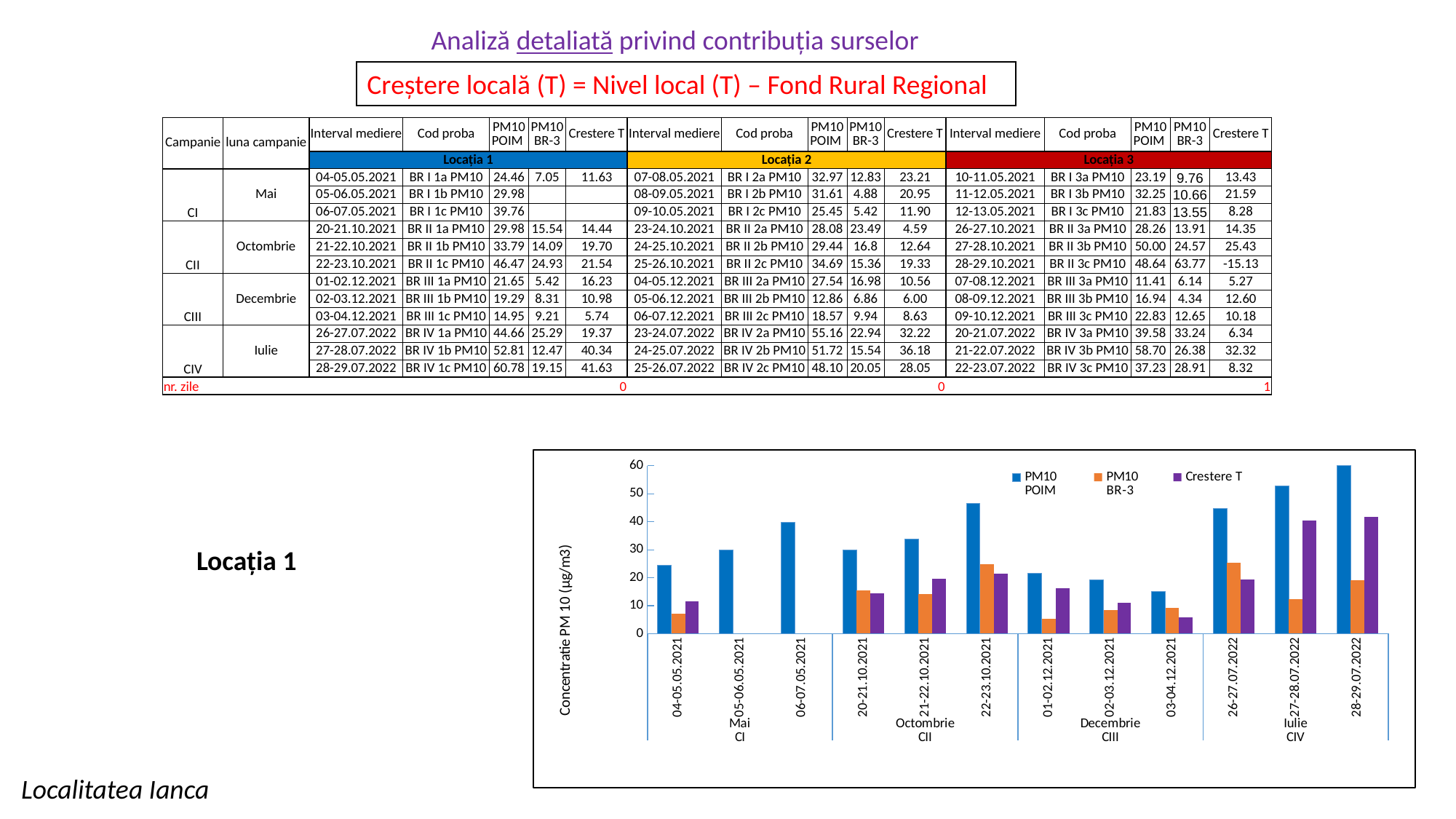

Analiză detaliată privind contribuția surselor
Creștere locală (T) = Nivel local (T) – Fond Rural Regional
| Campanie | luna campanie | Interval mediere | Cod proba | PM10 POIM | PM10 BR-3 | Crestere T | Interval mediere | Cod proba | PM10 POIM | PM10 BR-3 | Crestere T | Interval mediere | Cod proba | PM10 POIM | PM10 BR-3 | Crestere T |
| --- | --- | --- | --- | --- | --- | --- | --- | --- | --- | --- | --- | --- | --- | --- | --- | --- |
|  |  | Locația 1 |  |  |  |  | Locația 2 |  |  |  |  | Locația 3 |  |  |  |  |
| CI | Mai | 04-05.05.2021 | BR I 1a PM10 | 24.46 | 7.05 | 11.63 | 07-08.05.2021 | BR I 2a PM10 | 32.97 | 12.83 | 23.21 | 10-11.05.2021 | BR I 3a PM10 | 23.19 | 9.76 | 13.43 |
|  |  | 05-06.05.2021 | BR I 1b PM10 | 29.98 |  |  | 08-09.05.2021 | BR I 2b PM10 | 31.61 | 4.88 | 20.95 | 11-12.05.2021 | BR I 3b PM10 | 32.25 | 10.66 | 21.59 |
|  |  | 06-07.05.2021 | BR I 1c PM10 | 39.76 |  |  | 09-10.05.2021 | BR I 2c PM10 | 25.45 | 5.42 | 11.90 | 12-13.05.2021 | BR I 3c PM10 | 21.83 | 13.55 | 8.28 |
| CII | Octombrie | 20-21.10.2021 | BR II 1a PM10 | 29.98 | 15.54 | 14.44 | 23-24.10.2021 | BR II 2a PM10 | 28.08 | 23.49 | 4.59 | 26-27.10.2021 | BR II 3a PM10 | 28.26 | 13.91 | 14.35 |
|  |  | 21-22.10.2021 | BR II 1b PM10 | 33.79 | 14.09 | 19.70 | 24-25.10.2021 | BR II 2b PM10 | 29.44 | 16.8 | 12.64 | 27-28.10.2021 | BR II 3b PM10 | 50.00 | 24.57 | 25.43 |
|  |  | 22-23.10.2021 | BR II 1c PM10 | 46.47 | 24.93 | 21.54 | 25-26.10.2021 | BR II 2c PM10 | 34.69 | 15.36 | 19.33 | 28-29.10.2021 | BR II 3c PM10 | 48.64 | 63.77 | -15.13 |
| CIII | Decembrie | 01-02.12.2021 | BR III 1a PM10 | 21.65 | 5.42 | 16.23 | 04-05.12.2021 | BR III 2a PM10 | 27.54 | 16.98 | 10.56 | 07-08.12.2021 | BR III 3a PM10 | 11.41 | 6.14 | 5.27 |
|  |  | 02-03.12.2021 | BR III 1b PM10 | 19.29 | 8.31 | 10.98 | 05-06.12.2021 | BR III 2b PM10 | 12.86 | 6.86 | 6.00 | 08-09.12.2021 | BR III 3b PM10 | 16.94 | 4.34 | 12.60 |
|  |  | 03-04.12.2021 | BR III 1c PM10 | 14.95 | 9.21 | 5.74 | 06-07.12.2021 | BR III 2c PM10 | 18.57 | 9.94 | 8.63 | 09-10.12.2021 | BR III 3c PM10 | 22.83 | 12.65 | 10.18 |
| CIV | Iulie | 26-27.07.2022 | BR IV 1a PM10 | 44.66 | 25.29 | 19.37 | 23-24.07.2022 | BR IV 2a PM10 | 55.16 | 22.94 | 32.22 | 20-21.07.2022 | BR IV 3a PM10 | 39.58 | 33.24 | 6.34 |
|  |  | 27-28.07.2022 | BR IV 1b PM10 | 52.81 | 12.47 | 40.34 | 24-25.07.2022 | BR IV 2b PM10 | 51.72 | 15.54 | 36.18 | 21-22.07.2022 | BR IV 3b PM10 | 58.70 | 26.38 | 32.32 |
|  |  | 28-29.07.2022 | BR IV 1c PM10 | 60.78 | 19.15 | 41.63 | 25-26.07.2022 | BR IV 2c PM10 | 48.10 | 20.05 | 28.05 | 22-23.07.2022 | BR IV 3c PM10 | 37.23 | 28.91 | 8.32 |
| nr. zile |  |  |  |  |  | 0 |  |  |  |  | 0 |  |  |  |  | 1 |

### Chart

| Category | PM10
POIM  | PM10
BR-3 | Crestere T |
|---|---|---|---|
| 04-05.05.2021 | 24.456521739130256 | 7.05 | 11.626521739130256 |
| 05-06.05.2021 | 29.98188405797083 | None | None |
| 06-07.05.2021 | 39.76449275362324 | None | None |
| 20-21.10.2021 | 29.98188405797083 | 15.54 | 14.441884057970832 |
| 21-22.10.2021 | 33.786231884058076 | 14.09 | 19.696231884058076 |
| 22-23.10.2021 | 46.467391304347544 | 24.93 | 21.537391304347544 |
| 01-02.12.2021 | 21.648550724637712 | 5.42 | 16.228550724637714 |
| 02-03.12.2021 | 19.293478260869755 | 8.31 | 10.983478260869754 |
| 03-04.12.2021 | 14.945652173913409 | 9.21 | 5.735652173913408 |
| 26-27.07.2022 | 44.65579710144919 | 25.29 | 19.36579710144919 |
| 27-28.07.2022 | 52.80797101449277 | 12.47 | 40.33797101449277 |
| 28-29.07.2022 | 60.778985507246325 | 19.15 | 41.62898550724633 |
Locația 1
Localitatea Ianca